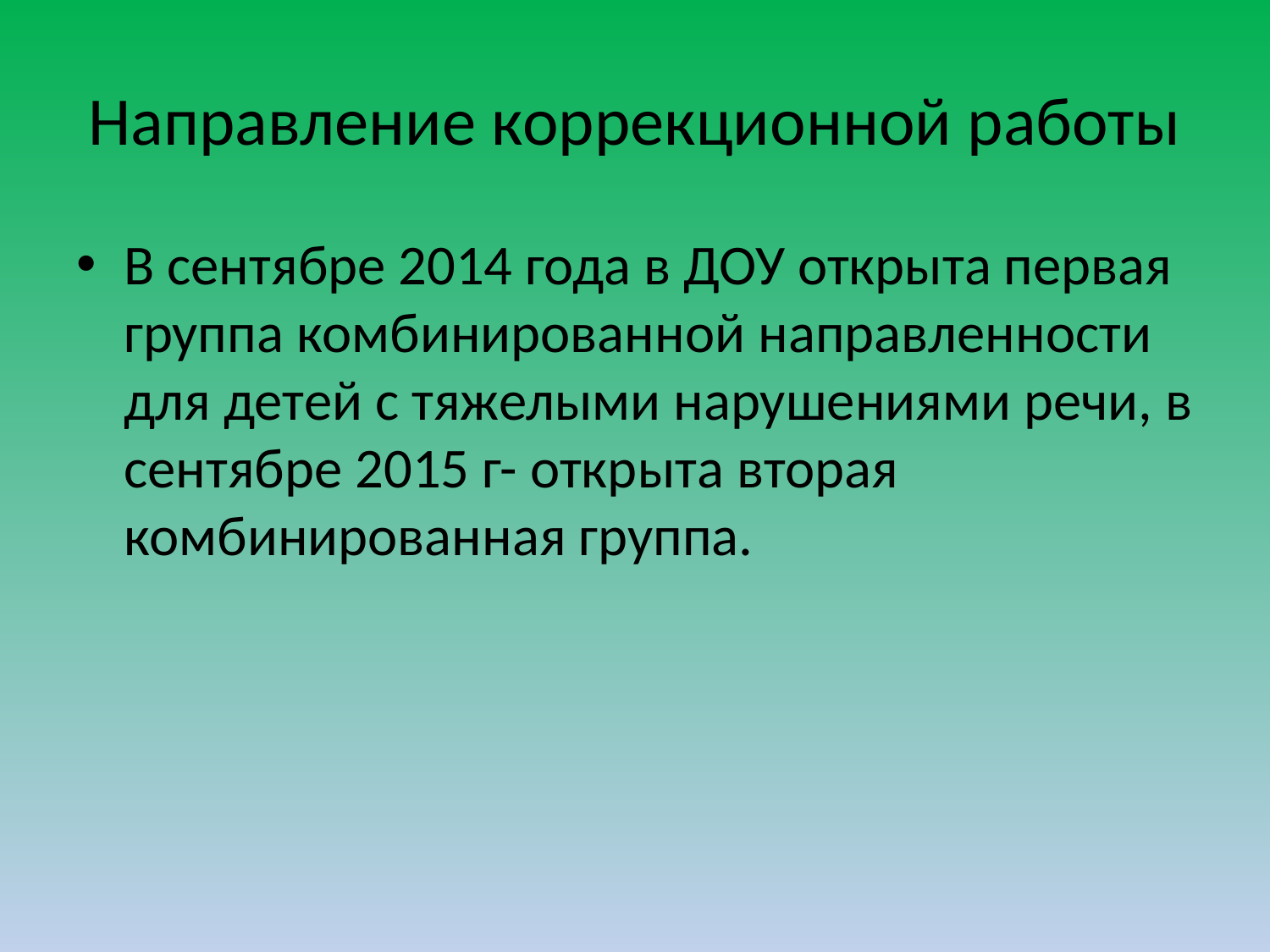

# Направление коррекционной работы
В сентябре 2014 года в ДОУ открыта первая  группа комбинированной направленности  для детей с тяжелыми нарушениями речи, в сентябре 2015 г- открыта вторая комбинированная группа.